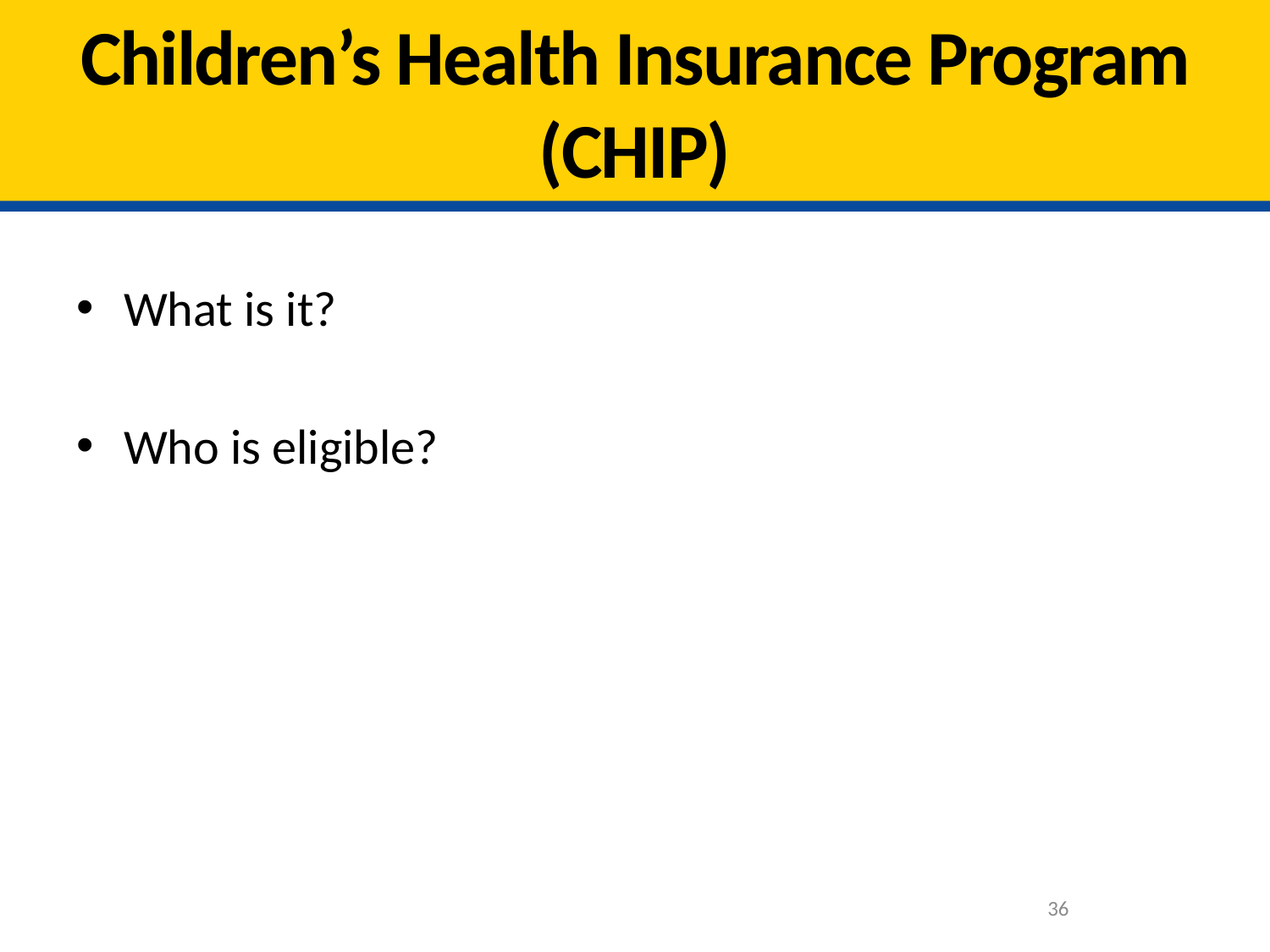

# Children’s Health Insurance Program (CHIP)

What is it?

Who is eligible?

36